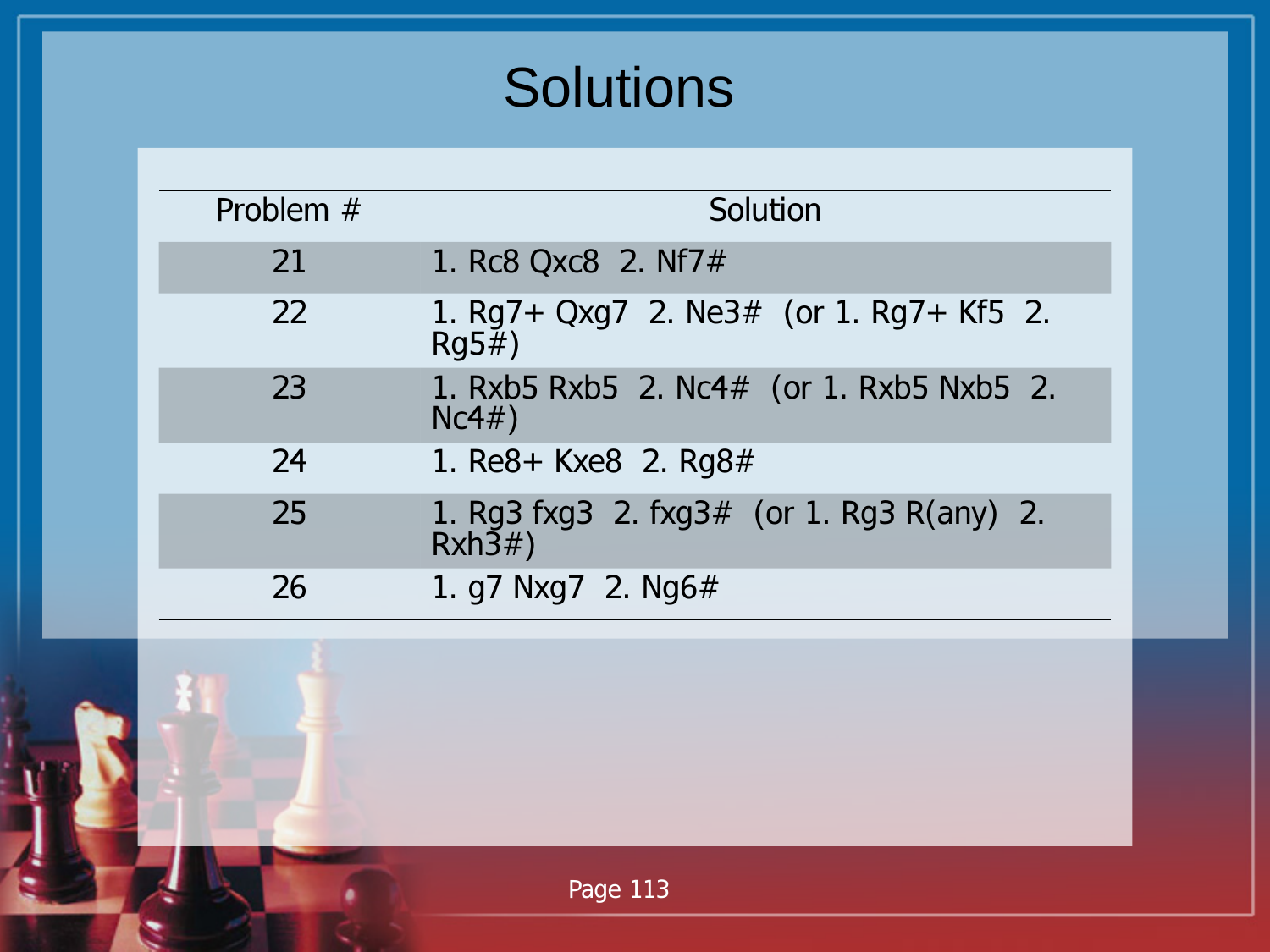

# Solutions
| Problem # | Solution |
| --- | --- |
| 21 | 1. Rc8 Qxc8 2. Nf7# |
| 22 | 1. Rg7+ Qxg7 2. Ne3# (or 1. Rg7+ Kf5 2. Rg5#) |
| 23 | 1. Rxb5 Rxb5 2. Nc4# (or 1. Rxb5 Nxb5 2. Nc4#) |
| 24 | 1. Re8+ Kxe8 2. Rg8# |
| 25 | 1. Rg3 fxg3 2. fxg3# (or 1. Rg3 R(any) 2. Rxh3#) |
| 26 | 1. g7 Nxg7 2. Ng6# |
Page 113